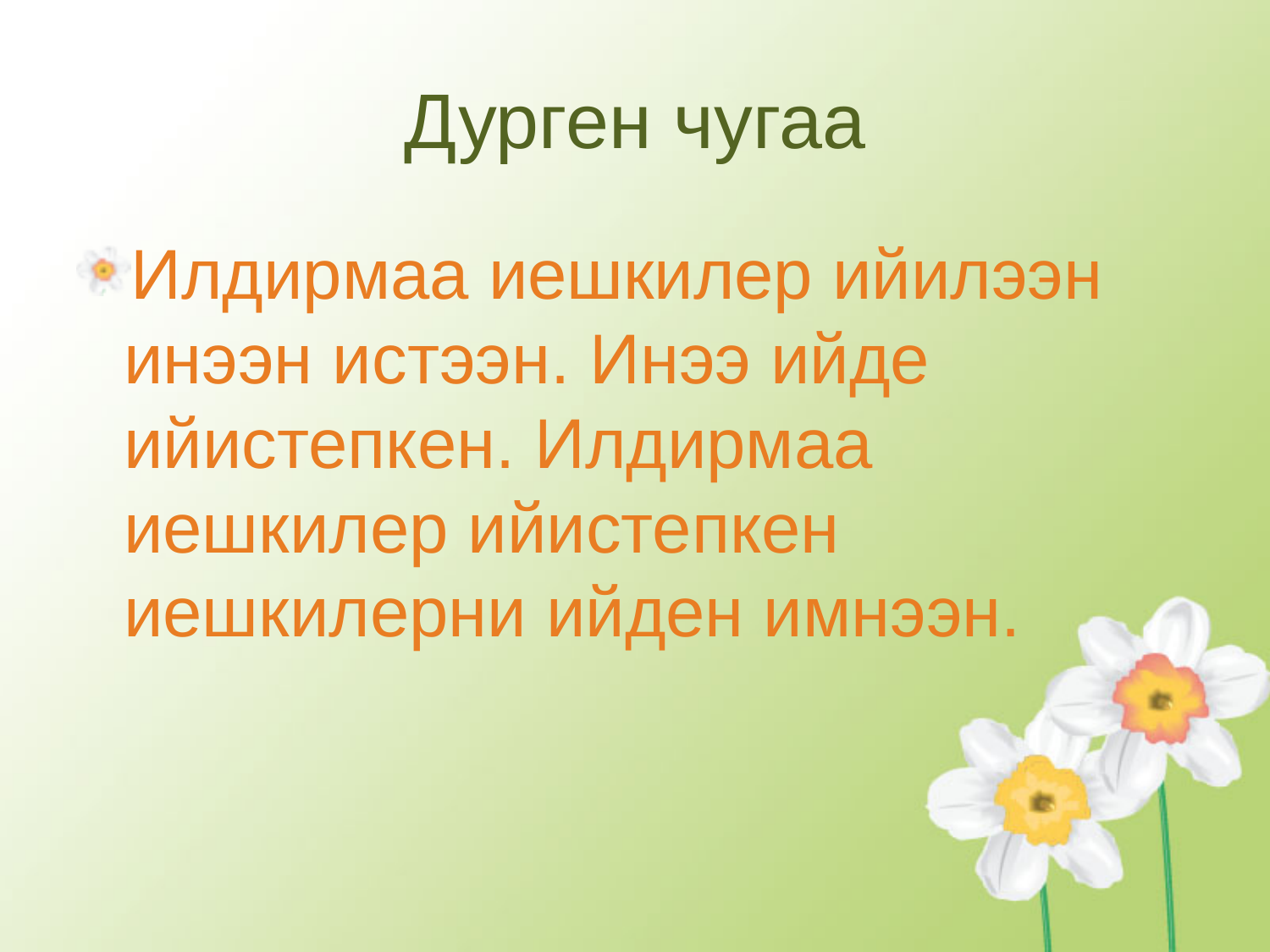

# Дурген чугаа
Илдирмаа иешкилер ийилээн инээн истээн. Инээ ийде ийистепкен. Илдирмаа иешкилер ийистепкен иешкилерни ийден имнээн.